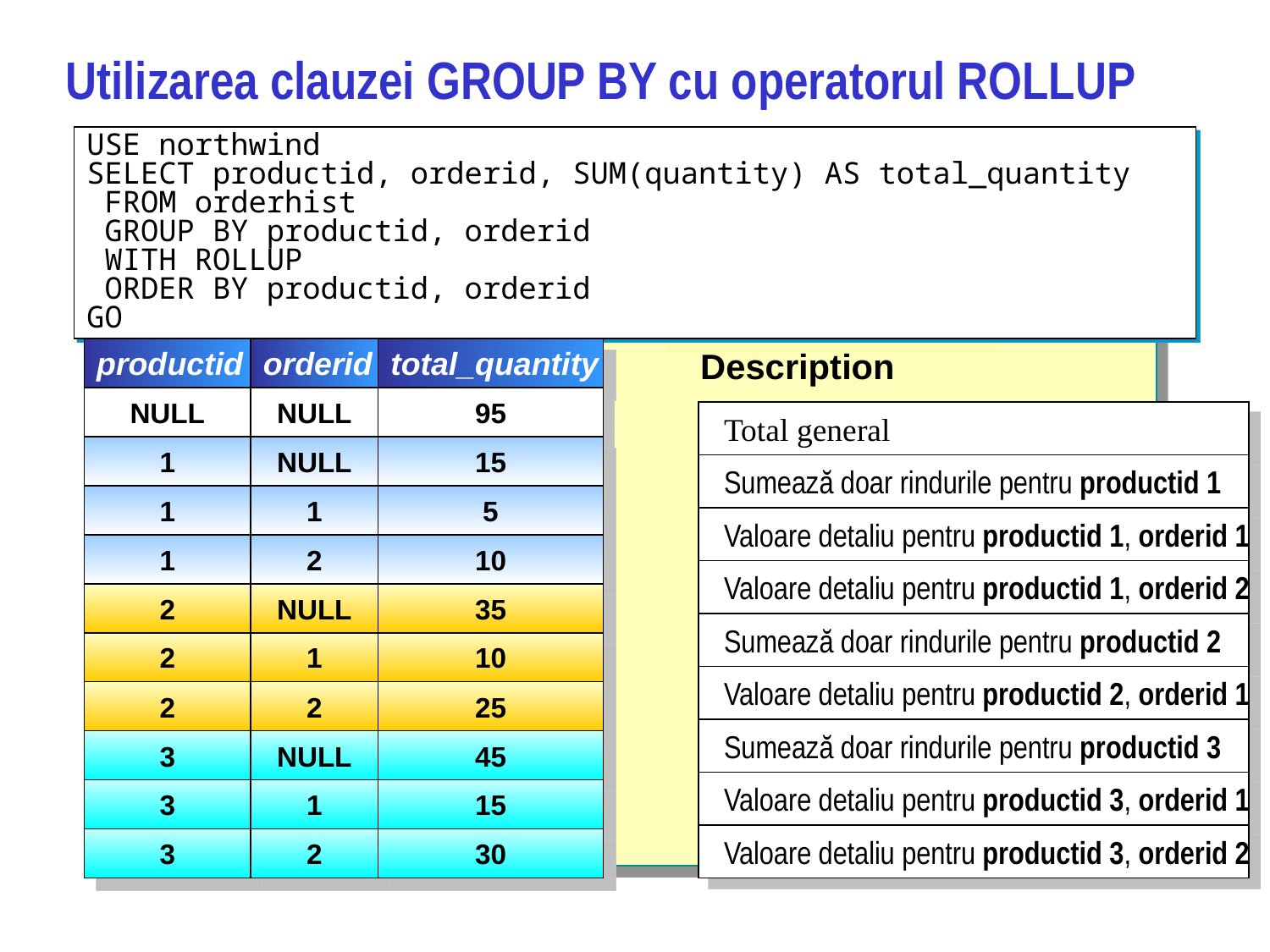

# Utilizarea clauzei GROUP BY cu operatorul ROLLUP
USE northwind
SELECT productid, orderid, SUM(quantity) AS total_quantity
 FROM orderhist
 GROUP BY productid, orderid
 WITH ROLLUP
 ORDER BY productid, orderid
GO
productid
orderid
total_quantity
NULL
NULL
95
1
NULL
15
1
1
5
1
2
10
2
NULL
35
2
1
10
2
2
25
3
NULL
45
3
1
15
3
2
30
Total general
Sumează doar rindurile pentru productid 1
Valoare detaliu pentru productid 1, orderid 1
Valoare detaliu pentru productid 1, orderid 2
Sumează doar rindurile pentru productid 2
Valoare detaliu pentru productid 2, orderid 1
Sumează doar rindurile pentru productid 3
Valoare detaliu pentru productid 3, orderid 1
Valoare detaliu pentru productid 3, orderid 2
Description